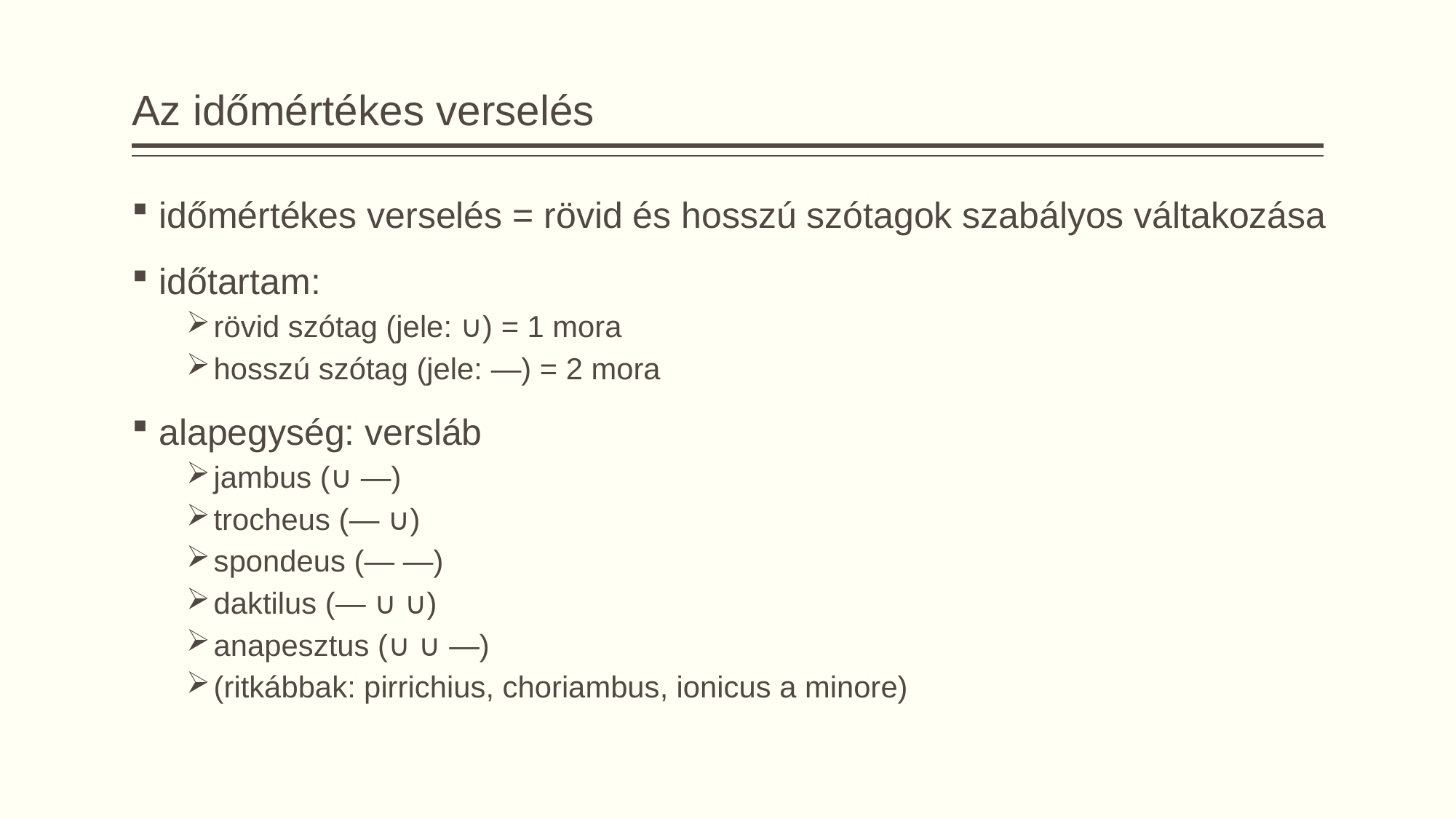

# Az időmértékes verselés
időmértékes verselés = rövid és hosszú szótagok szabályos váltakozása
időtartam:
rövid szótag (jele: ∪) = 1 mora
hosszú szótag (jele: —) = 2 mora
alapegység: versláb
jambus (∪ —)
trocheus (— ∪)
spondeus (— —)
daktilus (— ∪ ∪)
anapesztus (∪ ∪ —)
(ritkábbak: pirrichius, choriambus, ionicus a minore)